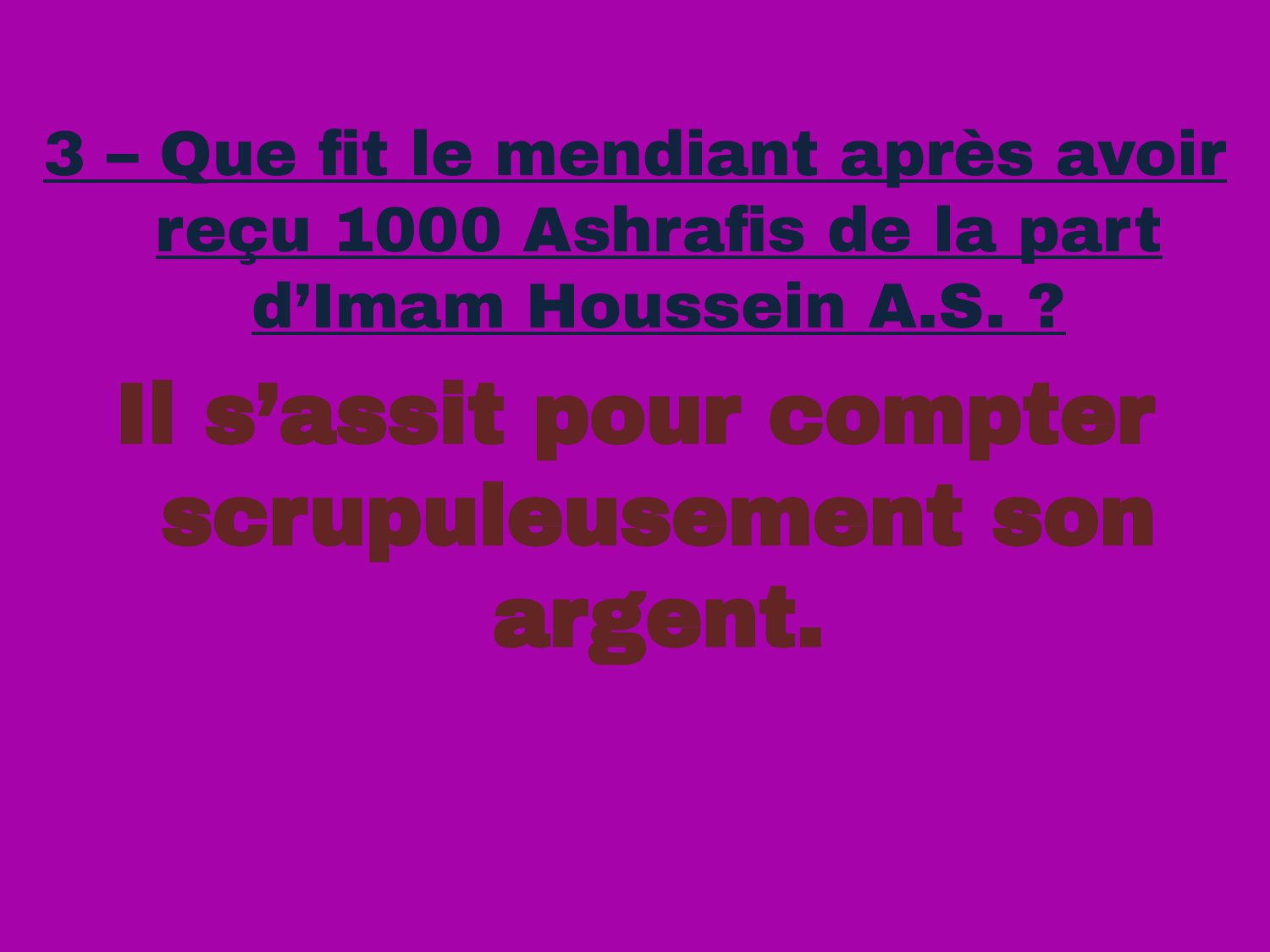

3 – Que fit le mendiant après avoir reçu 1000 Ashrafis de la part d’Imam Houssein A.S. ?
Il s’assit pour compter scrupuleusement son argent.